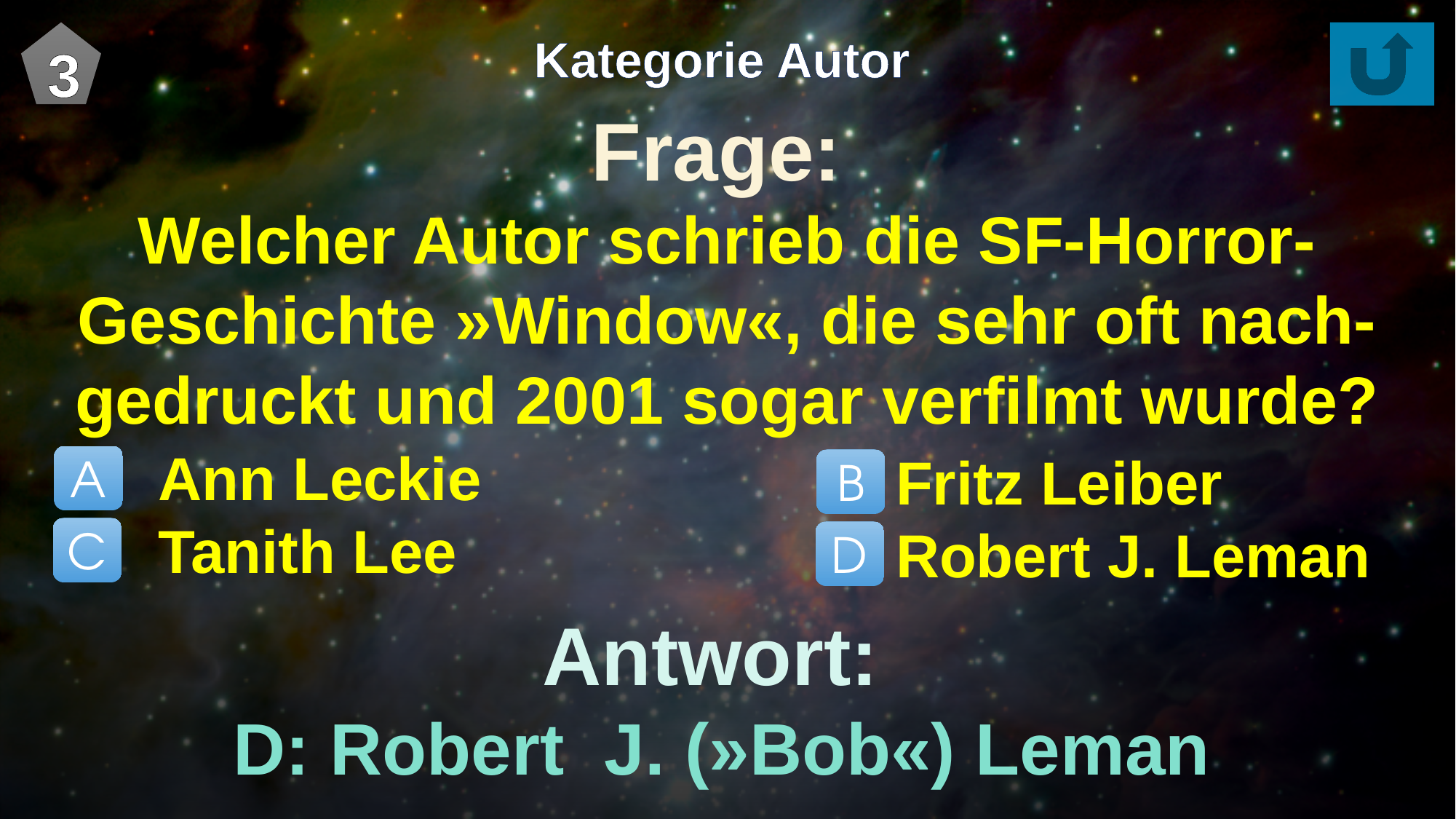

3
Kategorie Autor

Frage:
Welcher Autor schrieb die SF-Horror-Geschichte »Window«, die sehr oft nach-gedruckt und 2001 sogar verfilmt wurde?
Ann Leckie
Tanith Lee
Fritz Leiber
Robert J. Leman
A
B
C
D
Antwort:
D: Robert  J. (»Bob«) Leman